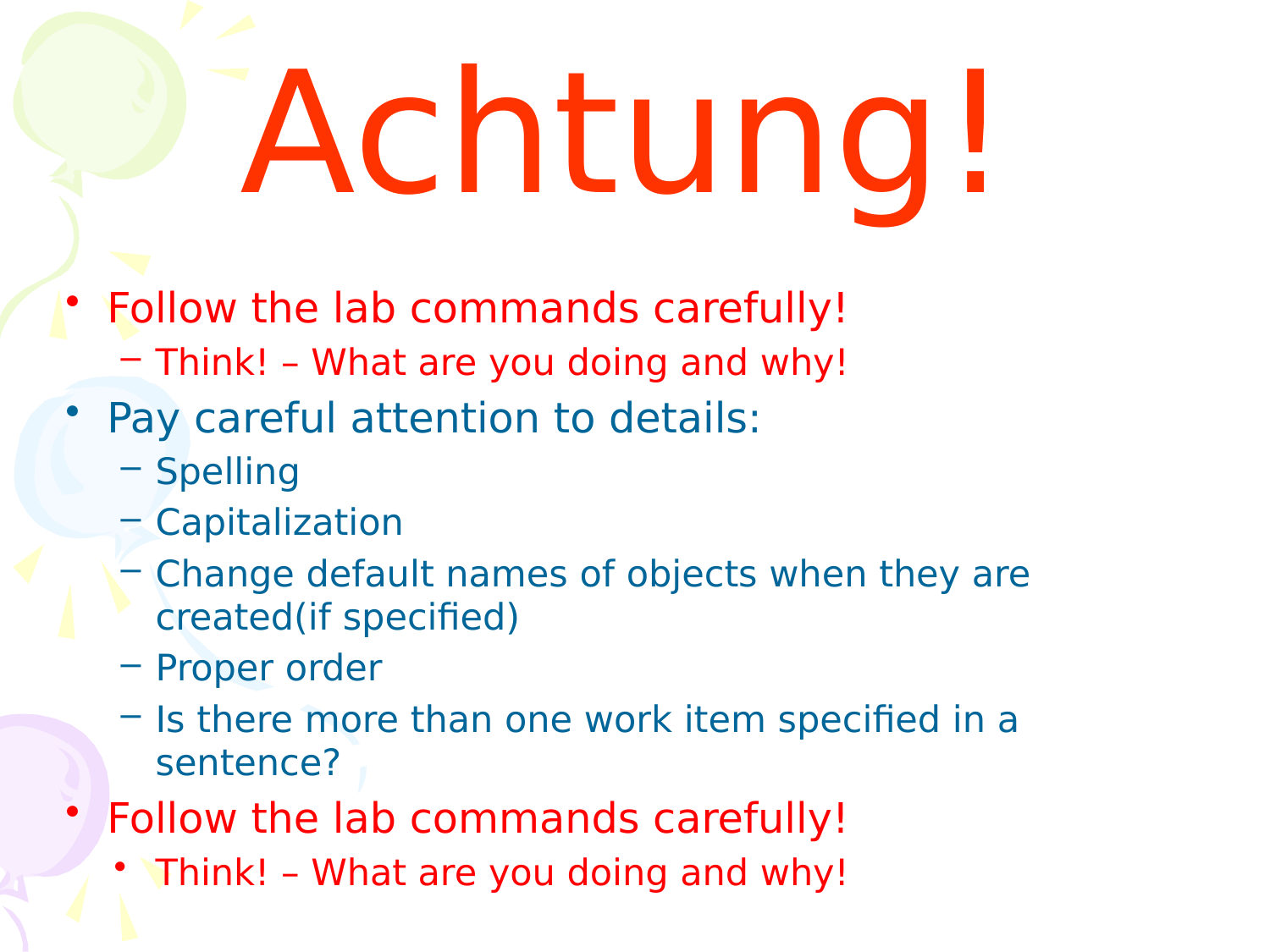

# Achtung!
Follow the lab commands carefully!
Think! – What are you doing and why!
Pay careful attention to details:
Spelling
Capitalization
Change default names of objects when they are created(if specified)
Proper order
Is there more than one work item specified in a sentence?
Follow the lab commands carefully!
Think! – What are you doing and why!